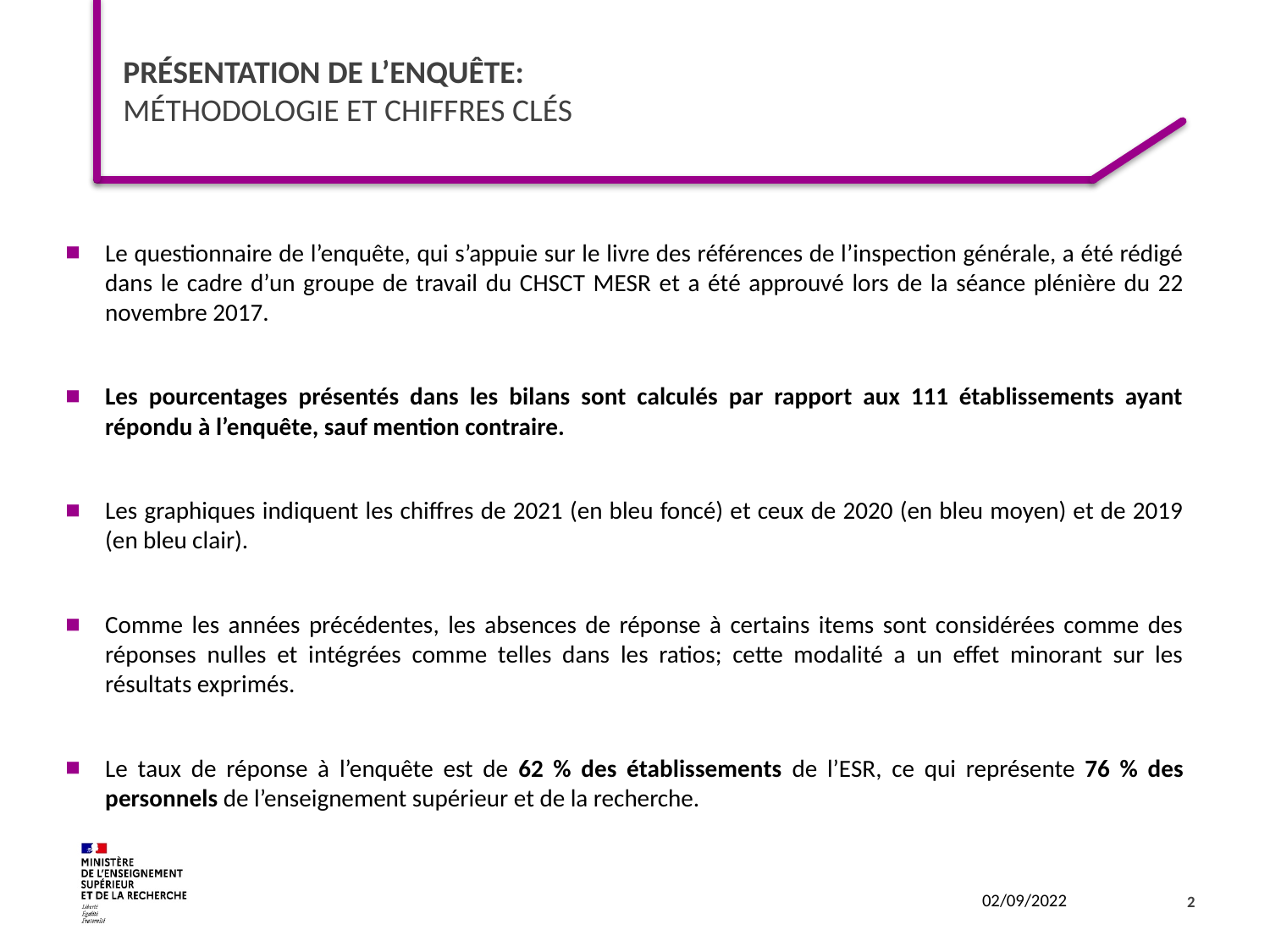

# Présentation de l’enquête: Méthodologie et Chiffres clés
Le questionnaire de l’enquête, qui s’appuie sur le livre des références de l’inspection générale, a été rédigé dans le cadre d’un groupe de travail du CHSCT MESR et a été approuvé lors de la séance plénière du 22 novembre 2017.

Les pourcentages présentés dans les bilans sont calculés par rapport aux 111 établissements ayant répondu à l’enquête, sauf mention contraire.

Les graphiques indiquent les chiffres de 2021 (en bleu foncé) et ceux de 2020 (en bleu moyen) et de 2019 (en bleu clair).

Comme les années précédentes, les absences de réponse à certains items sont considérées comme des réponses nulles et intégrées comme telles dans les ratios; cette modalité a un effet minorant sur les résultats exprimés.

Le taux de réponse à l’enquête est de 62 % des établissements de l’ESR, ce qui représente 76 % des personnels de l’enseignement supérieur et de la recherche.
2